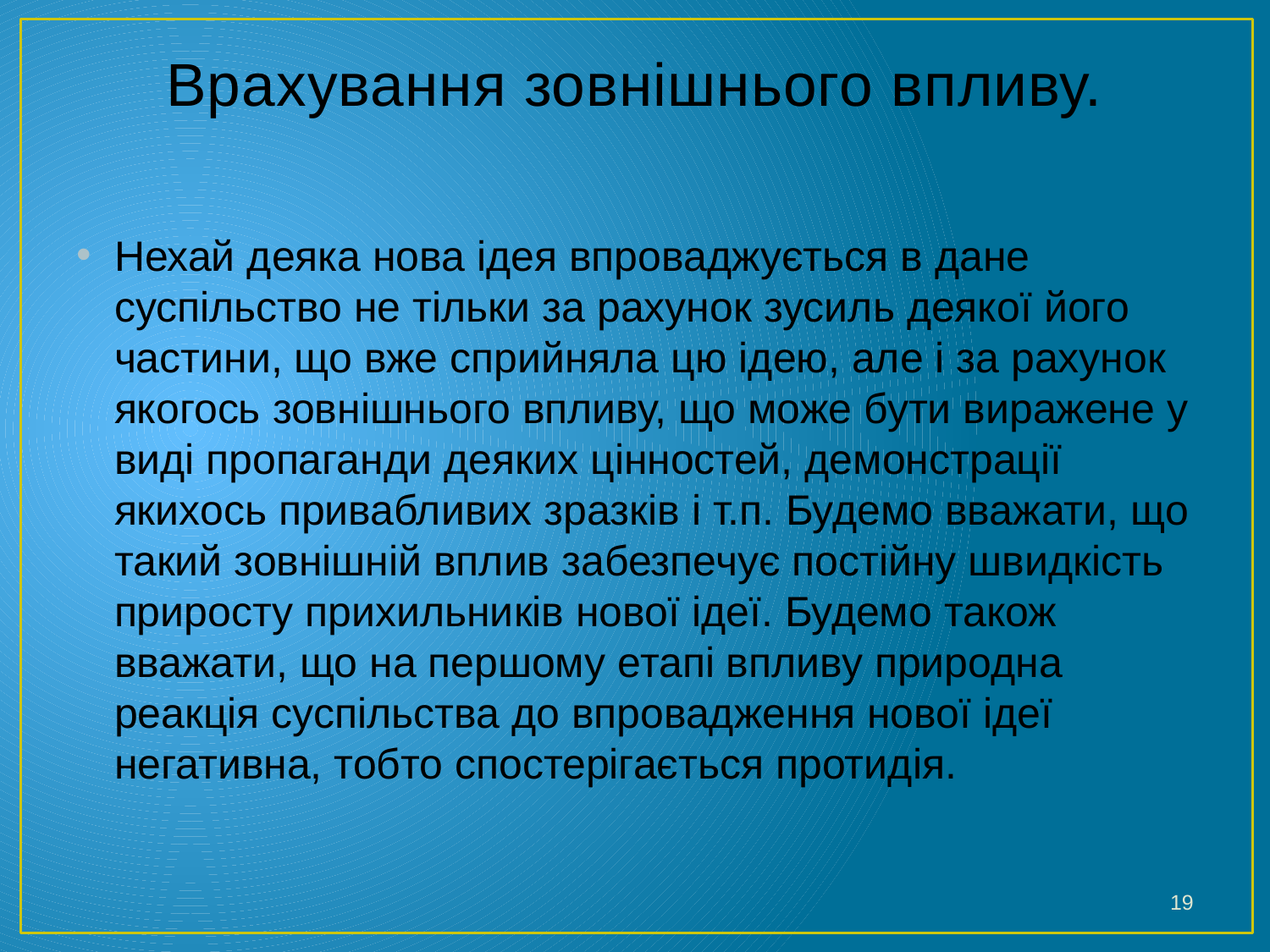

# Врахування зовнішнього впливу.
Нехай деяка нова ідея впроваджується в дане суспільство не тільки за рахунок зусиль деякої його частини, що вже сприйняла цю ідею, але і за рахунок якогось зовнішнього впливу, що може бути виражене у виді пропаганди деяких цінностей, демонстрації якихось привабливих зразків і т.п. Будемо вважати, що такий зовнішній вплив забезпечує постійну швидкість приросту прихильників нової ідеї. Будемо також вважати, що на першому етапі впливу природна реакція суспільства до впровадження нової ідеї негативна, тобто спостерігається протидія.
19